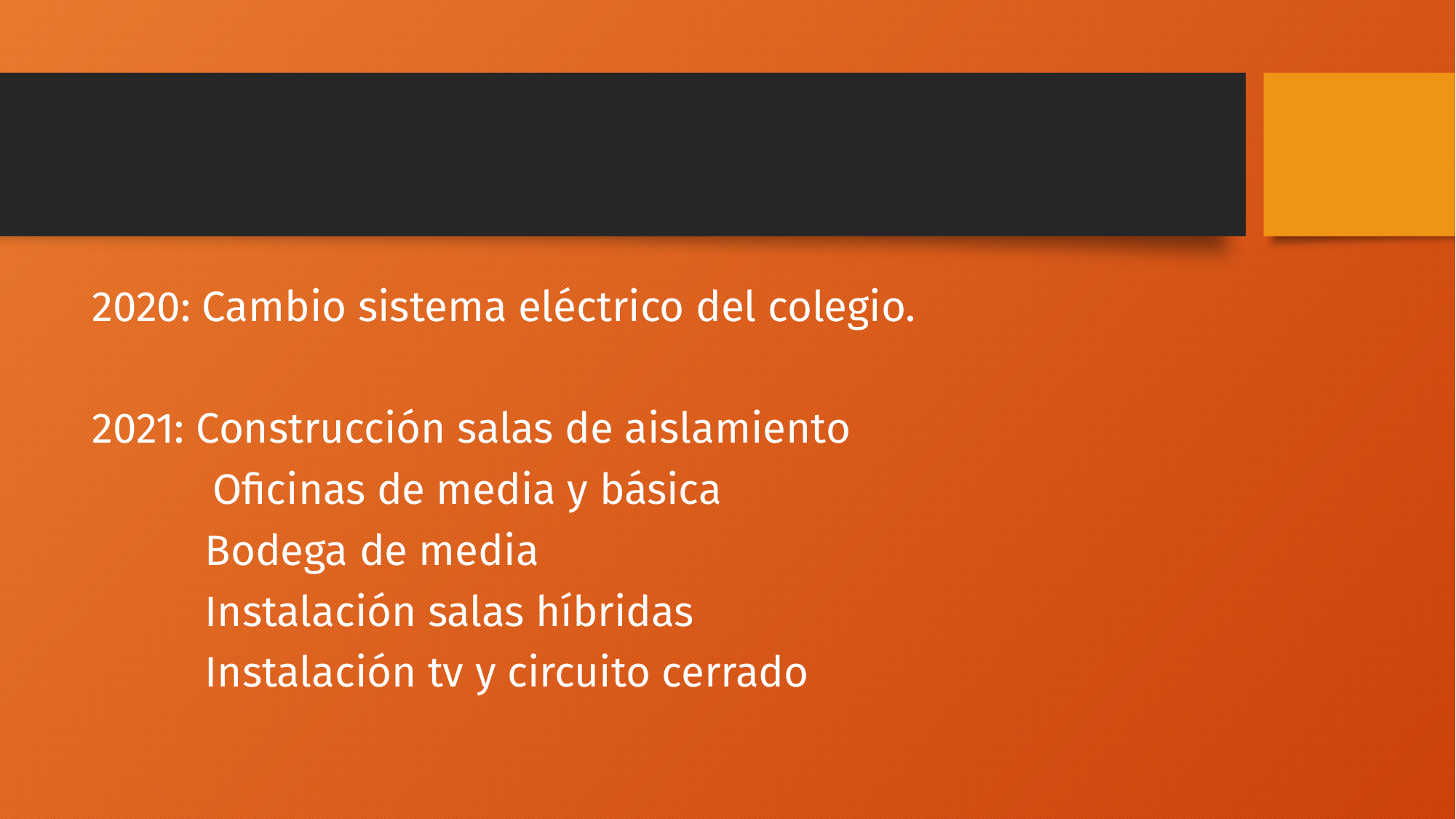

#
2020: Cambio sistema eléctrico del colegio.

2021: Construcción salas de aislamiento
	 Oficinas de media y básica
          Bodega de media
          Instalación salas híbridas
          Instalación tv y circuito cerrado